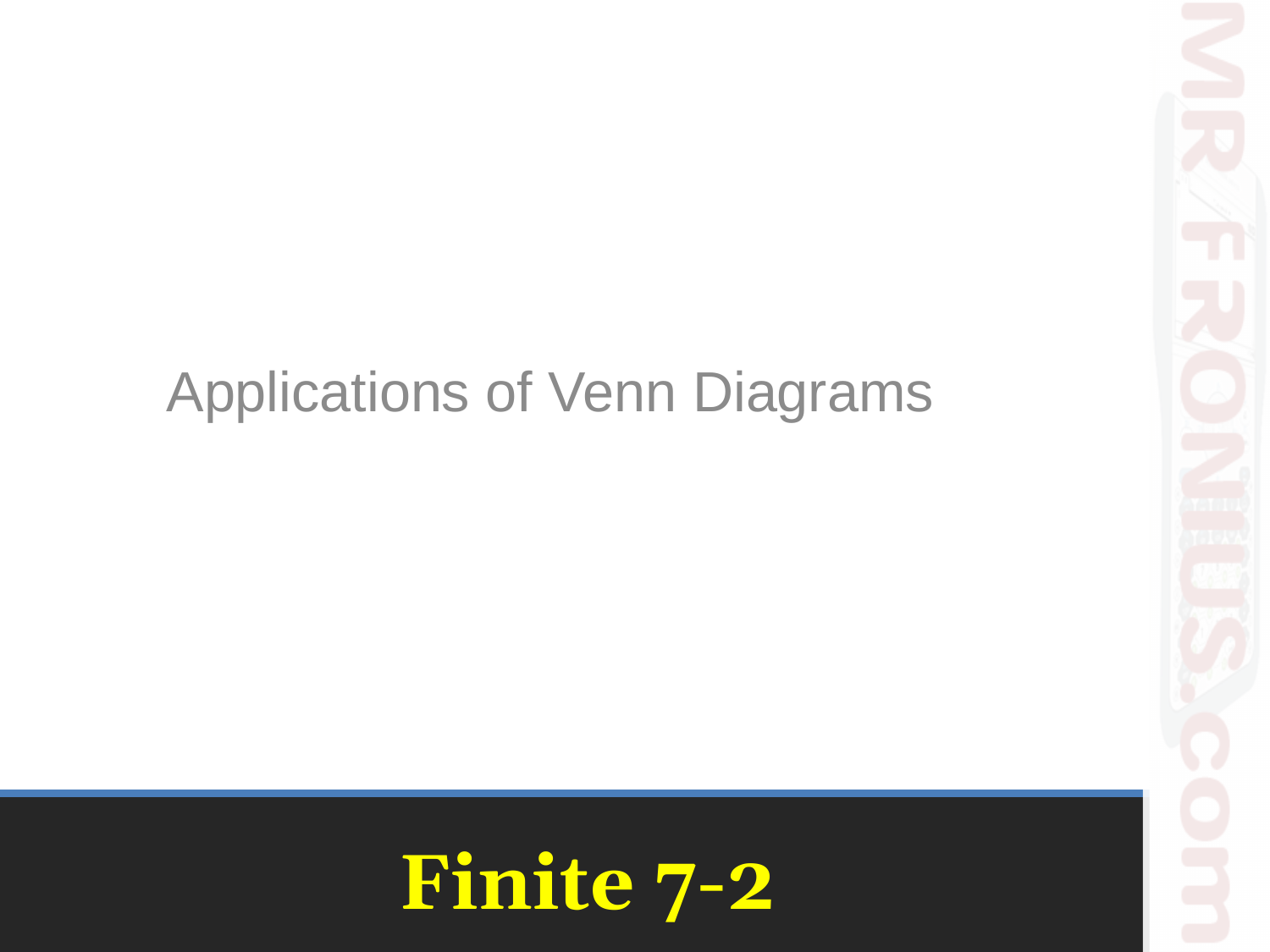

Applications of Venn Diagrams
# Finite 7-2